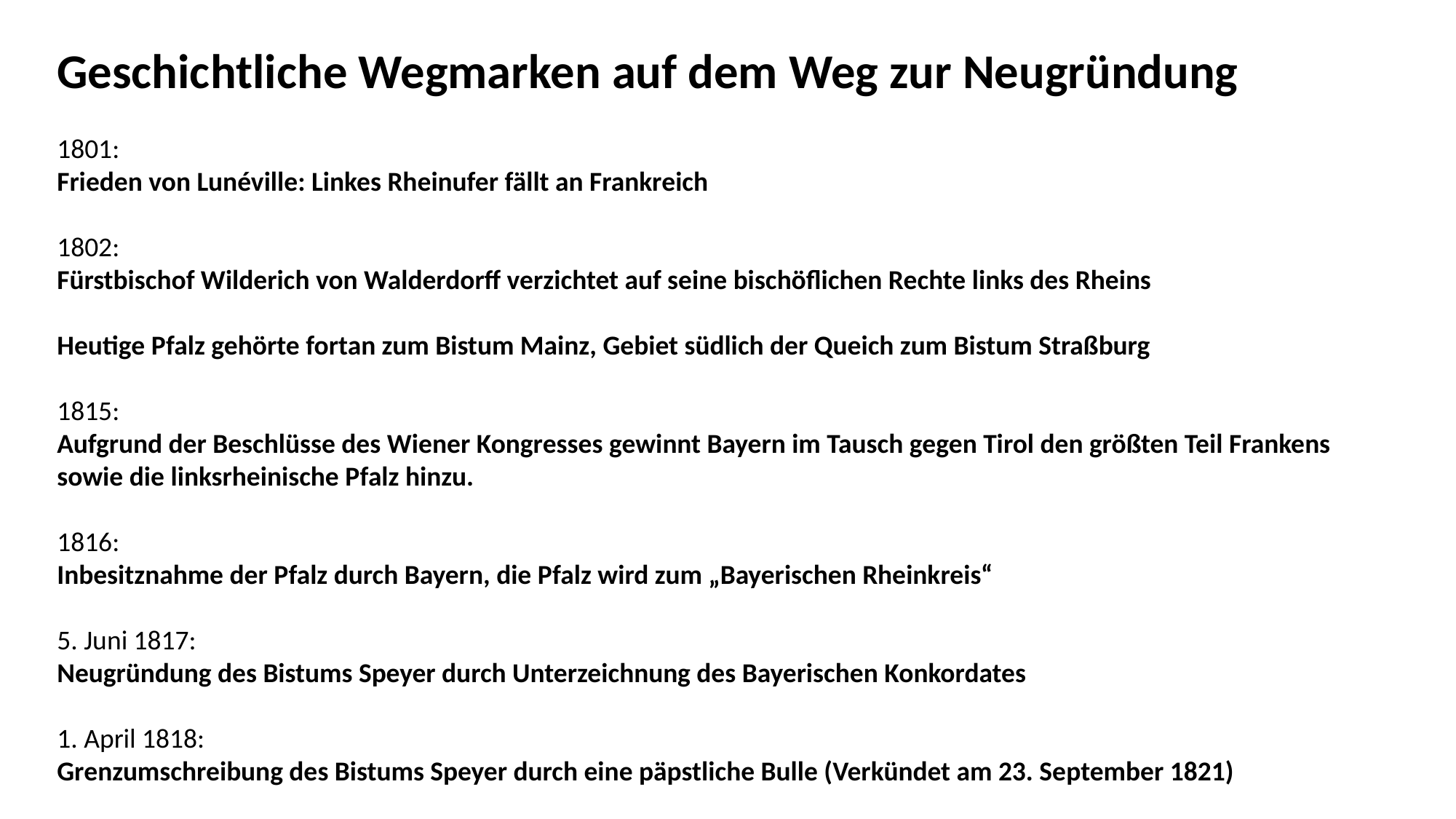

Geschichtliche Wegmarken auf dem Weg zur Neugründung

1801:
Frieden von Lunéville: Linkes Rheinufer fällt an Frankreich

1802:
Fürstbischof Wilderich von Walderdorff verzichtet auf seine bischöflichen Rechte links des Rheins

Heutige Pfalz gehörte fortan zum Bistum Mainz, Gebiet südlich der Queich zum Bistum Straßburg

1815:
Aufgrund der Beschlüsse des Wiener Kongresses gewinnt Bayern im Tausch gegen Tirol den größten Teil Frankens sowie die linksrheinische Pfalz hinzu.

1816:
Inbesitznahme der Pfalz durch Bayern, die Pfalz wird zum „Bayerischen Rheinkreis“

5. Juni 1817:
Neugründung des Bistums Speyer durch Unterzeichnung des Bayerischen Konkordates

1. April 1818:
Grenzumschreibung des Bistums Speyer durch eine päpstliche Bulle (Verkündet am 23. September 1821)